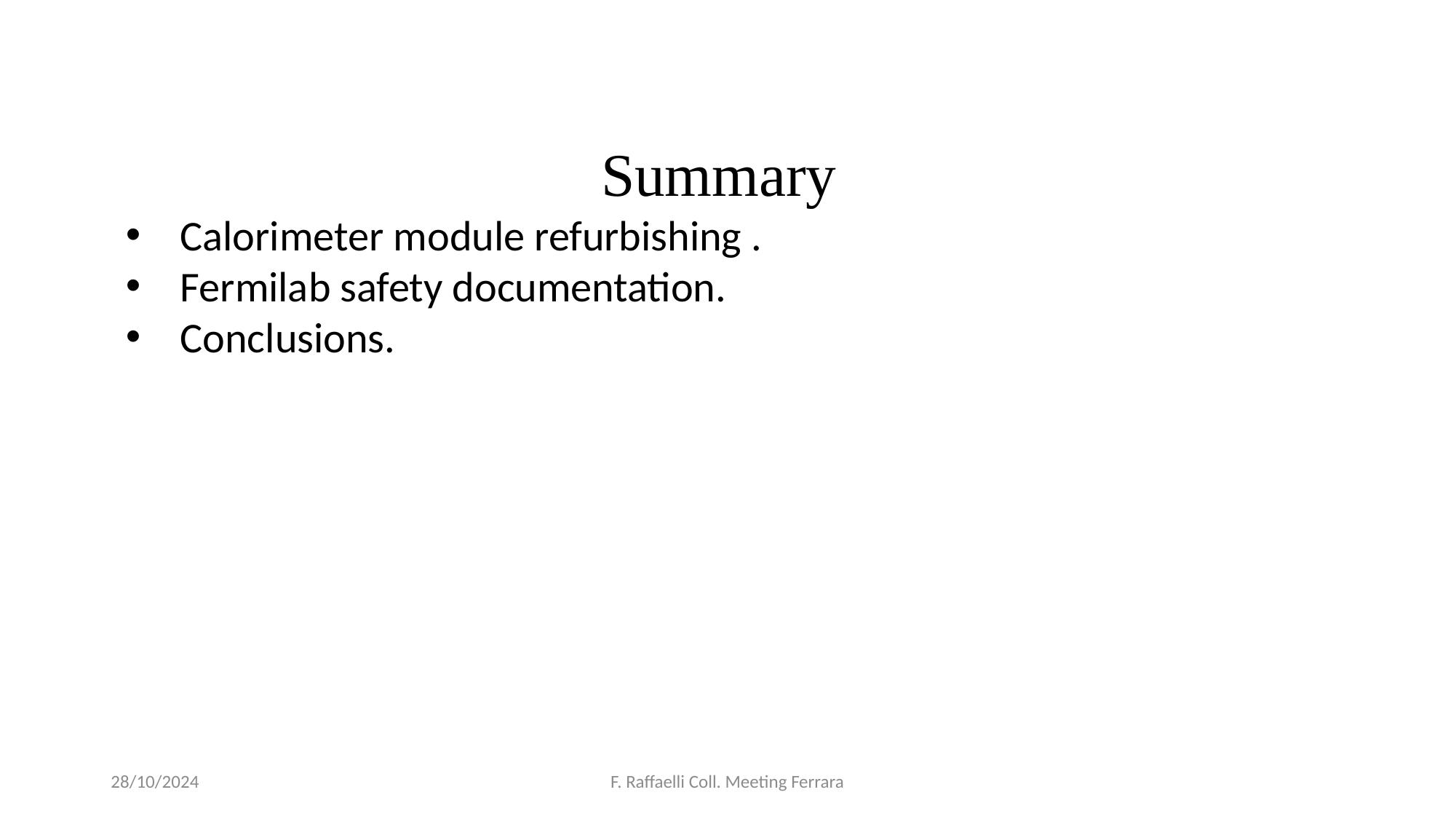

Summary
Calorimeter module refurbishing .
Fermilab safety documentation.
Conclusions.
28/10/2024
F. Raffaelli Coll. Meeting Ferrara